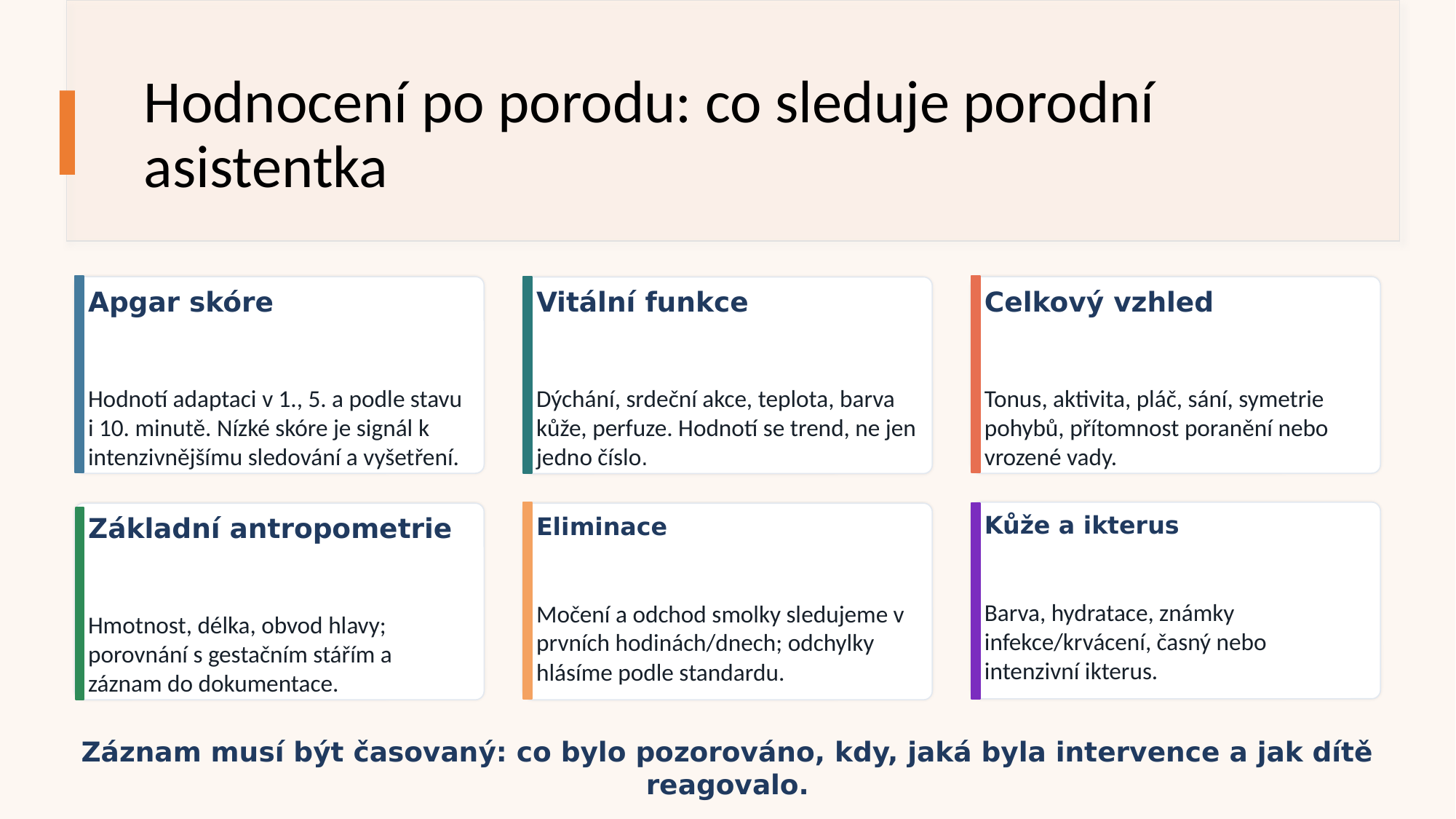

# Hodnocení po porodu: co sleduje porodní asistentka

Apgar skóre

Hodnotí adaptaci v 1., 5. a podle stavu i 10. minutě. Nízké skóre je signál k intenzivnějšímu sledování a vyšetření.

Celkový vzhled

Tonus, aktivita, pláč, sání, symetrie pohybů, přítomnost poranění nebo vrozené vady.
Vitální funkce

Dýchání, srdeční akce, teplota, barva kůže, perfuze. Hodnotí se trend, ne jen jedno číslo.

Kůže a ikterus

Barva, hydratace, známky infekce/krvácení, časný nebo intenzivní ikterus.
Základní antropometrie

Hmotnost, délka, obvod hlavy; porovnání s gestačním stářím a záznam do dokumentace.
Eliminace

Močení a odchod smolky sledujeme v prvních hodinách/dnech; odchylky hlásíme podle standardu.

Záznam musí být časovaný: co bylo pozorováno, kdy, jaká byla intervence a jak dítě reagovalo.